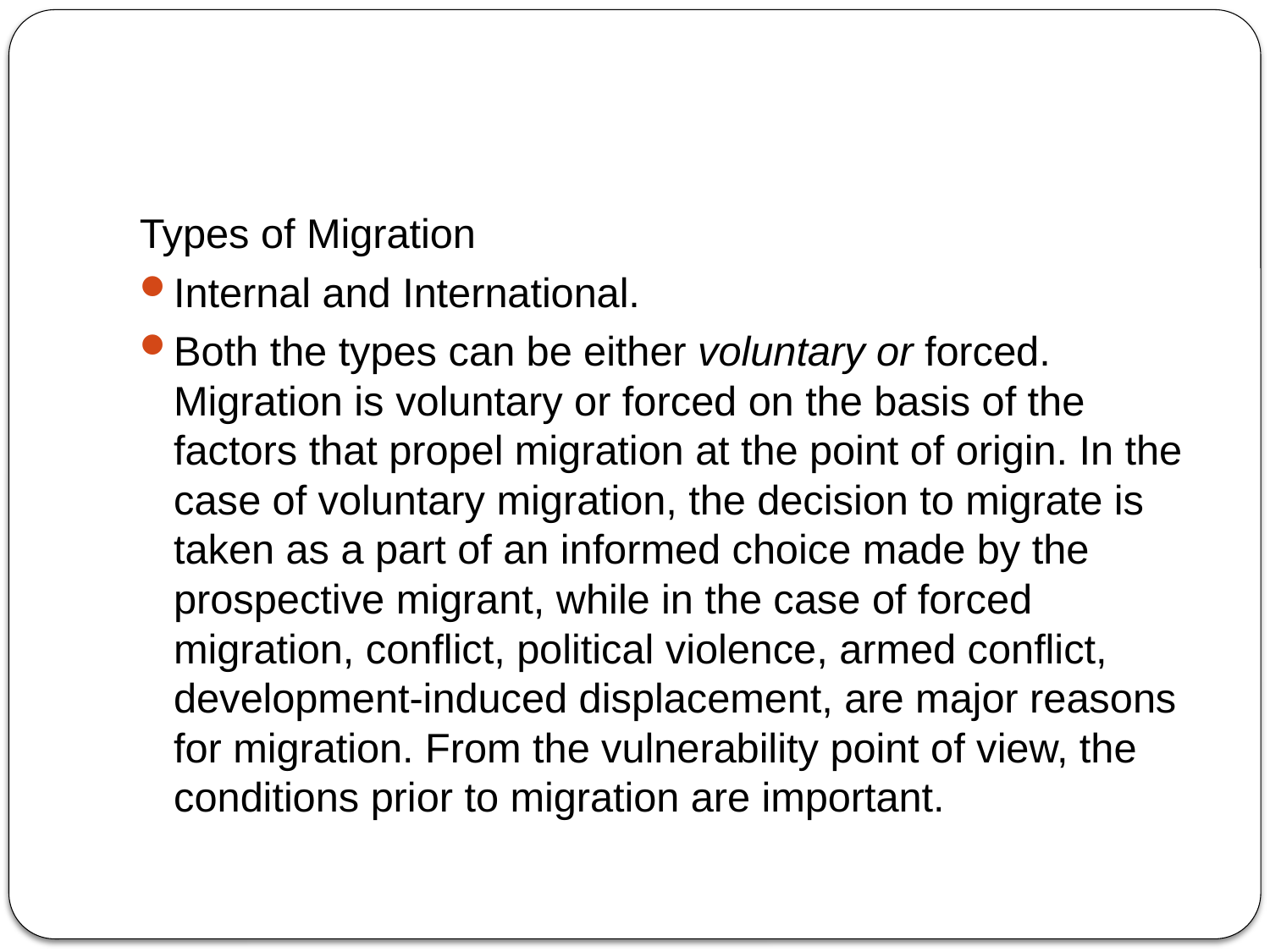

#
Types of Migration
Internal and International.
Both the types can be either voluntary or forced. Migration is voluntary or forced on the basis of the factors that propel migration at the point of origin. In the case of voluntary migration, the decision to migrate is taken as a part of an informed choice made by the prospective migrant, while in the case of forced migration, conflict, political violence, armed conflict, development-induced displacement, are major reasons for migration. From the vulnerability point of view, the conditions prior to migration are important.